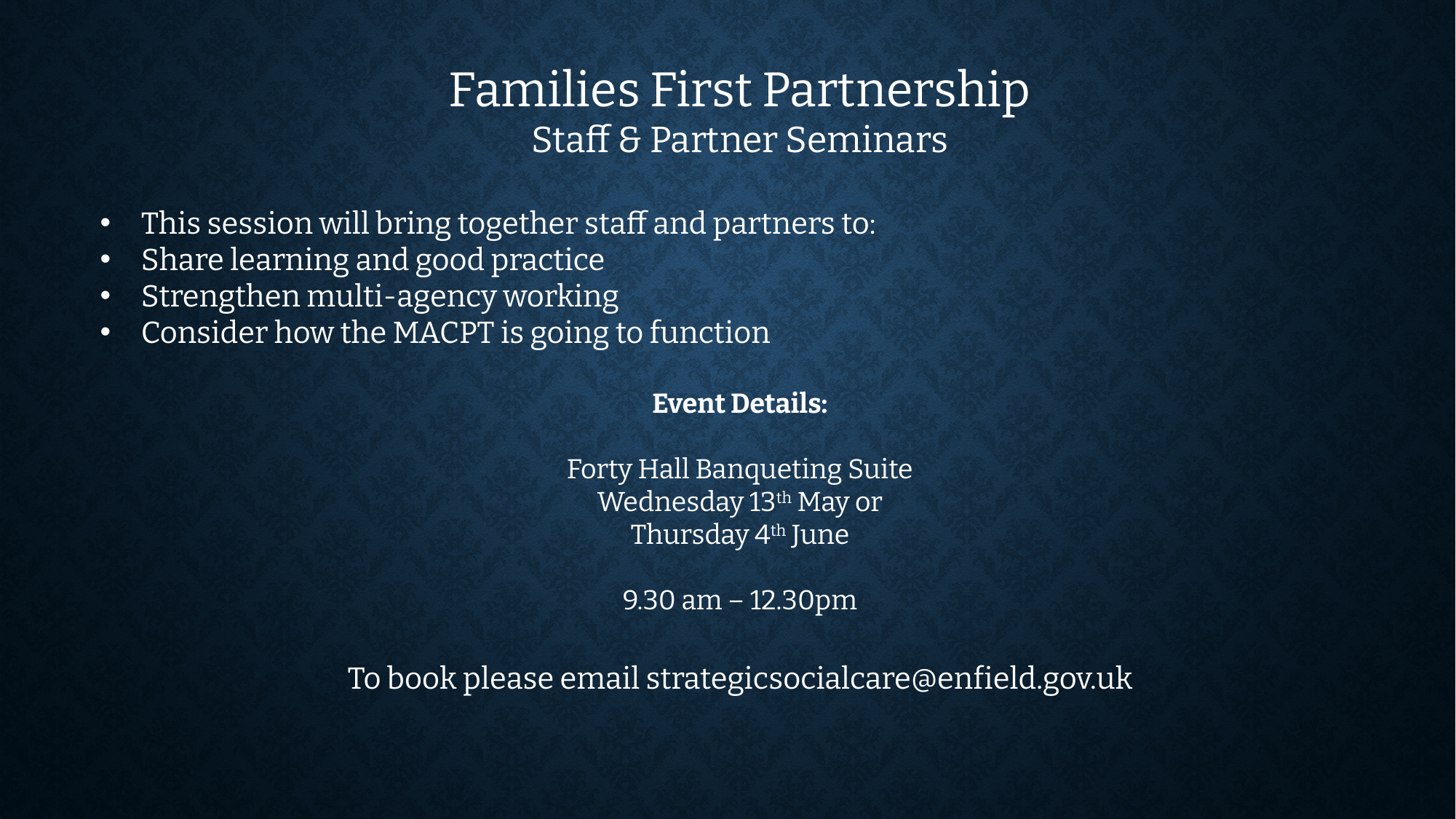

Families First Partnership
Staff & Partner Seminars

This session will bring together staff and partners to:
Share learning and good practice
Strengthen multi-agency working
Consider how the MACPT is going to function

Event Details:

Forty Hall Banqueting Suite
Wednesday 13th May or
Thursday 4th June

9.30 am – 12.30pm

To book please email strategicsocialcare@enfield.gov.uk